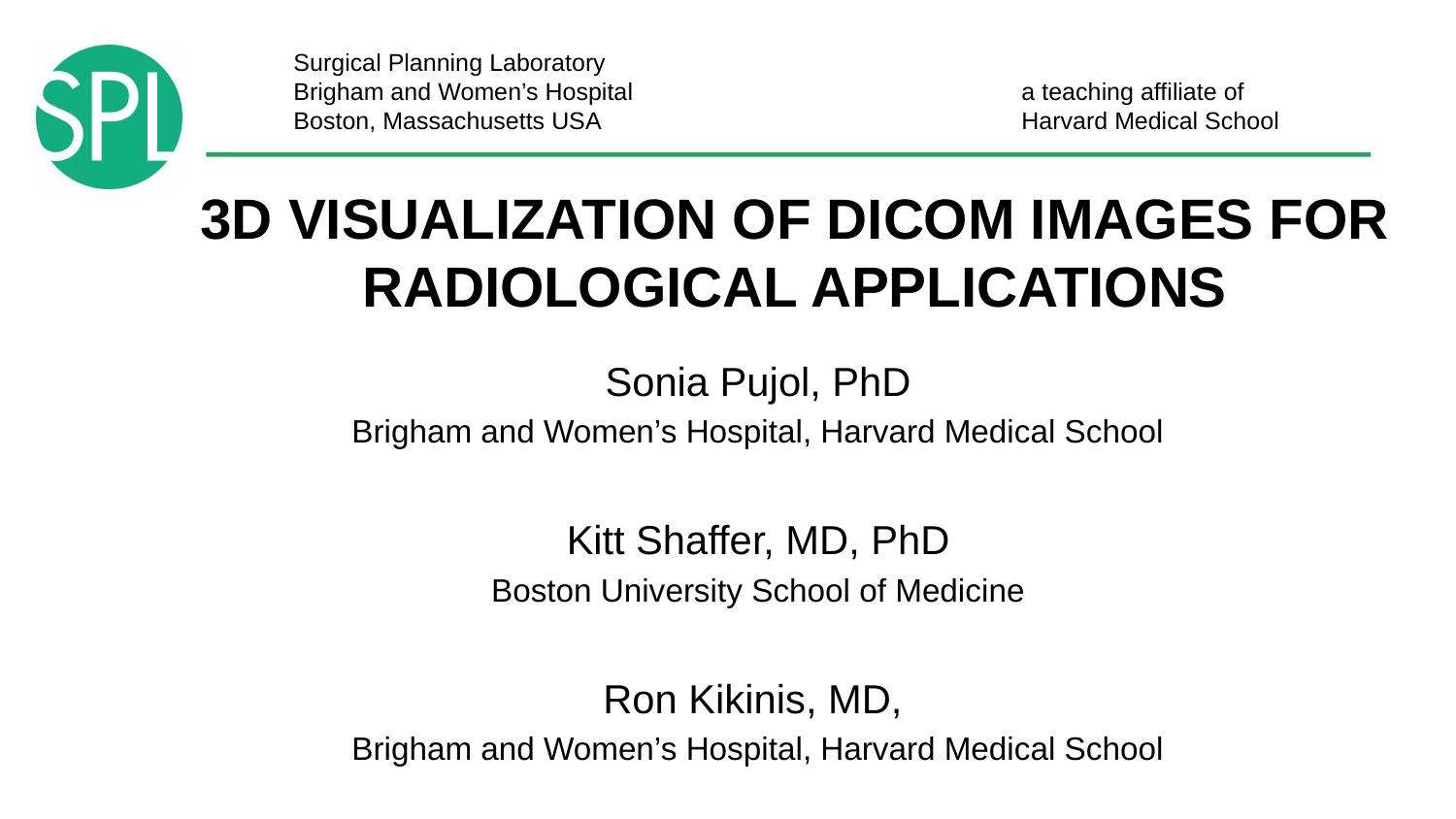

# 3D VISUALIZATION OF DICOM IMAGES FOR RADIOLOGICAL APPLICATIONS
Sonia Pujol, PhD
Brigham and Women’s Hospital, Harvard Medical School

Kitt Shaffer, MD, PhD
Boston University School of Medicine

Ron Kikinis, MD,
Brigham and Women’s Hospital, Harvard Medical School